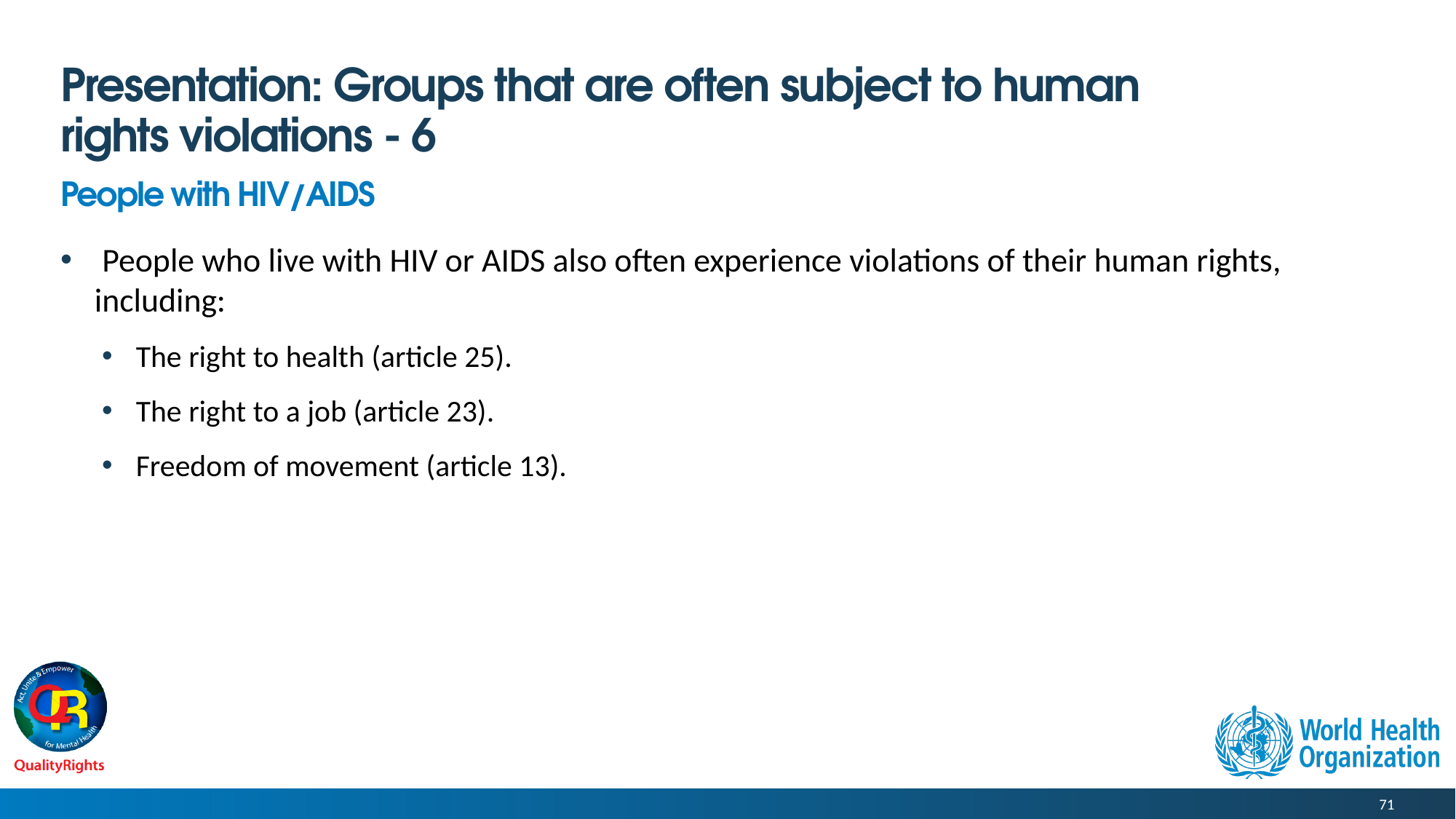

# Presentation: Groups that are often subject to human rights violations - 6
People with HIV/AIDS
 People who live with HIV or AIDS also often experience violations of their human rights, including:
The right to health (article 25).
The right to a job (article 23).
Freedom of movement (article 13).

71